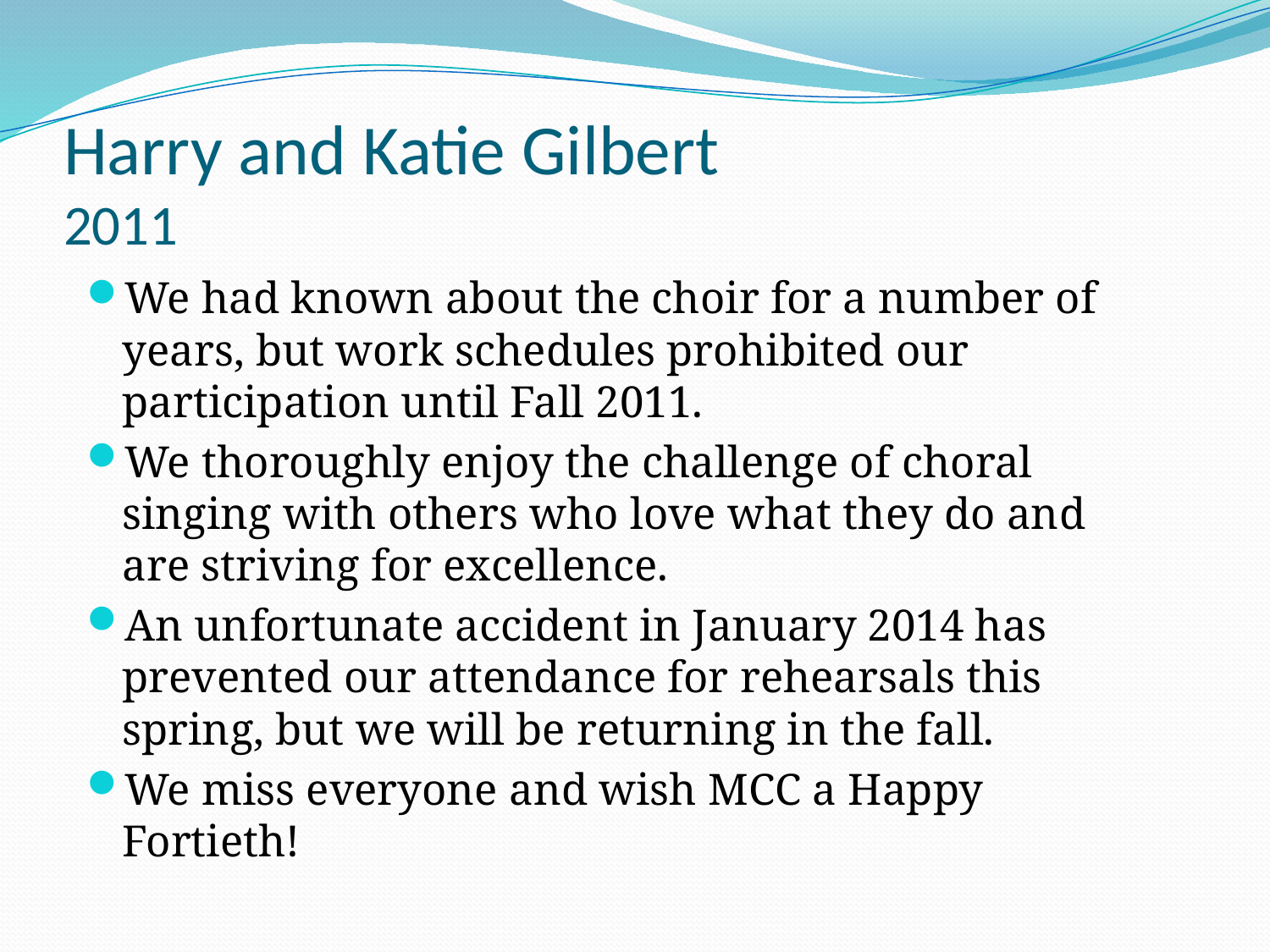

# Harry and Katie Gilbert 2011
We had known about the choir for a number of years, but work schedules prohibited our participation until Fall 2011.
We thoroughly enjoy the challenge of choral singing with others who love what they do and are striving for excellence.
An unfortunate accident in January 2014 has prevented our attendance for rehearsals this spring, but we will be returning in the fall.
We miss everyone and wish MCC a Happy Fortieth!